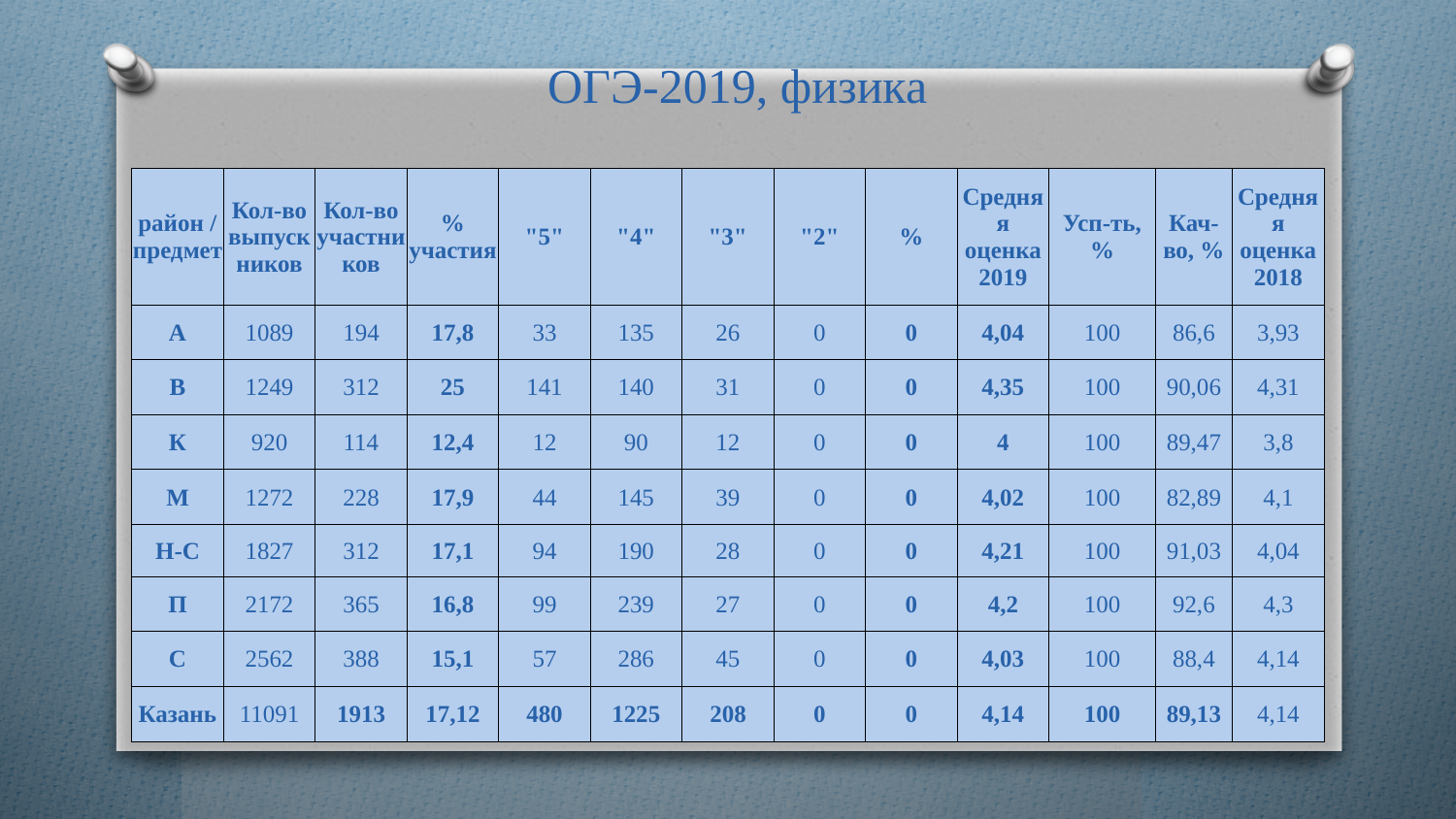

# ОГЭ-2019, физика
| район /предмет | Кол-во выпускников | Кол-во участников | % участия | "5" | "4" | "3" | "2" | % | Средняя оценка 2019 | Усп-ть, % | Кач-во, % | Средняя оценка 2018 |
| --- | --- | --- | --- | --- | --- | --- | --- | --- | --- | --- | --- | --- |
| А | 1089 | 194 | 17,8 | 33 | 135 | 26 | 0 | 0 | 4,04 | 100 | 86,6 | 3,93 |
| В | 1249 | 312 | 25 | 141 | 140 | 31 | 0 | 0 | 4,35 | 100 | 90,06 | 4,31 |
| К | 920 | 114 | 12,4 | 12 | 90 | 12 | 0 | 0 | 4 | 100 | 89,47 | 3,8 |
| М | 1272 | 228 | 17,9 | 44 | 145 | 39 | 0 | 0 | 4,02 | 100 | 82,89 | 4,1 |
| Н-С | 1827 | 312 | 17,1 | 94 | 190 | 28 | 0 | 0 | 4,21 | 100 | 91,03 | 4,04 |
| П | 2172 | 365 | 16,8 | 99 | 239 | 27 | 0 | 0 | 4,2 | 100 | 92,6 | 4,3 |
| С | 2562 | 388 | 15,1 | 57 | 286 | 45 | 0 | 0 | 4,03 | 100 | 88,4 | 4,14 |
| Казань | 11091 | 1913 | 17,12 | 480 | 1225 | 208 | 0 | 0 | 4,14 | 100 | 89,13 | 4,14 |